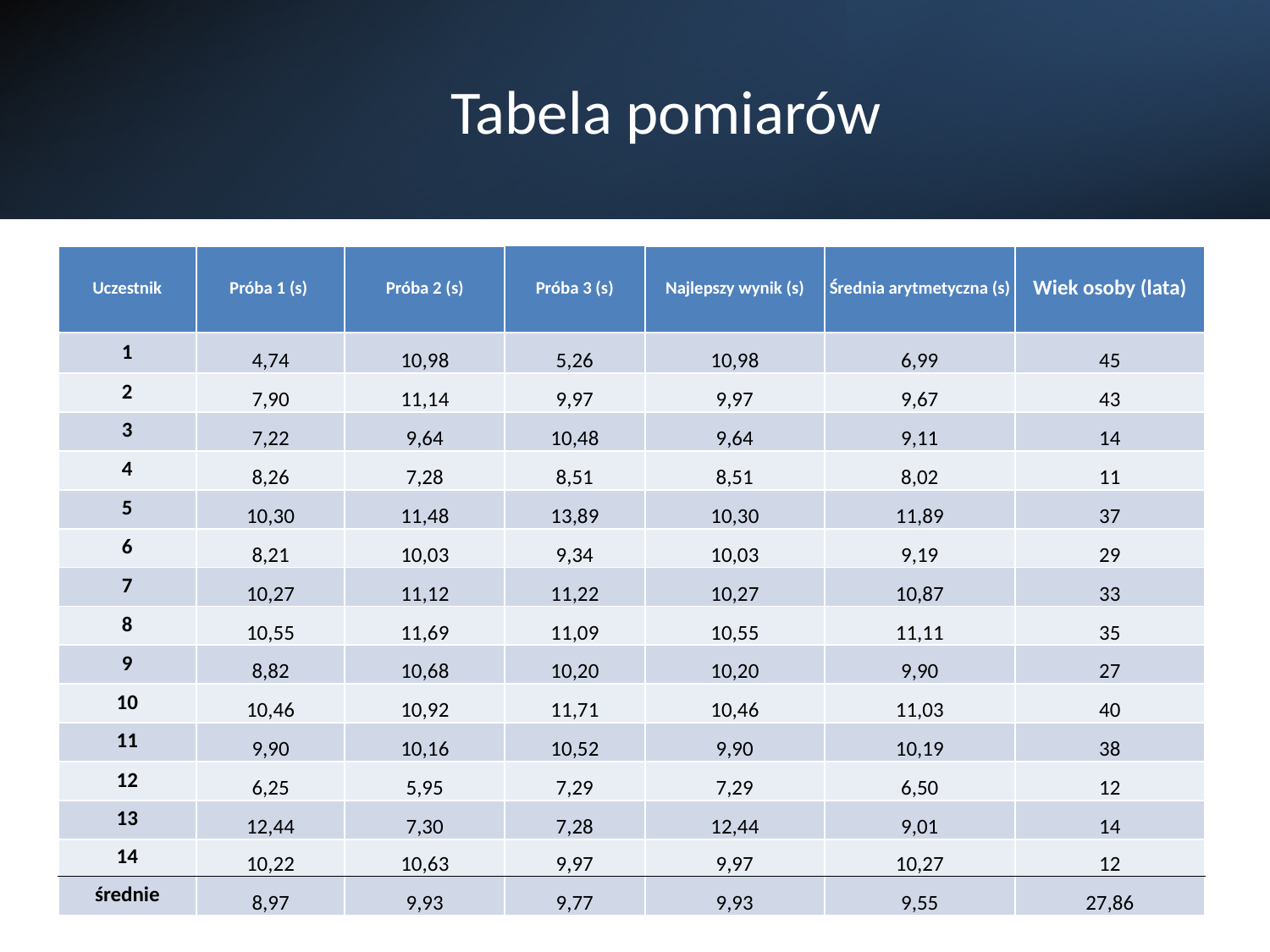

# Tabela pomiarów
| Uczestnik | Próba 1 (s) | Próba 2 (s) | Próba 3 (s) | Najlepszy wynik (s) | Średnia arytmetyczna (s) | Wiek osoby (lata) |
| --- | --- | --- | --- | --- | --- | --- |
| 1 | 4,74 | 10,98 | 5,26 | 10,98 | 6,99 | 45 |
| 2 | 7,90 | 11,14 | 9,97 | 9,97 | 9,67 | 43 |
| 3 | 7,22 | 9,64 | 10,48 | 9,64 | 9,11 | 14 |
| 4 | 8,26 | 7,28 | 8,51 | 8,51 | 8,02 | 11 |
| 5 | 10,30 | 11,48 | 13,89 | 10,30 | 11,89 | 37 |
| 6 | 8,21 | 10,03 | 9,34 | 10,03 | 9,19 | 29 |
| 7 | 10,27 | 11,12 | 11,22 | 10,27 | 10,87 | 33 |
| 8 | 10,55 | 11,69 | 11,09 | 10,55 | 11,11 | 35 |
| 9 | 8,82 | 10,68 | 10,20 | 10,20 | 9,90 | 27 |
| 10 | 10,46 | 10,92 | 11,71 | 10,46 | 11,03 | 40 |
| 11 | 9,90 | 10,16 | 10,52 | 9,90 | 10,19 | 38 |
| 12 | 6,25 | 5,95 | 7,29 | 7,29 | 6,50 | 12 |
| 13 | 12,44 | 7,30 | 7,28 | 12,44 | 9,01 | 14 |
| 14 | 10,22 | 10,63 | 9,97 | 9,97 | 10,27 | 12 |
| średnie | 8,97 | 9,93 | 9,77 | 9,93 | 9,55 | 27,86 |